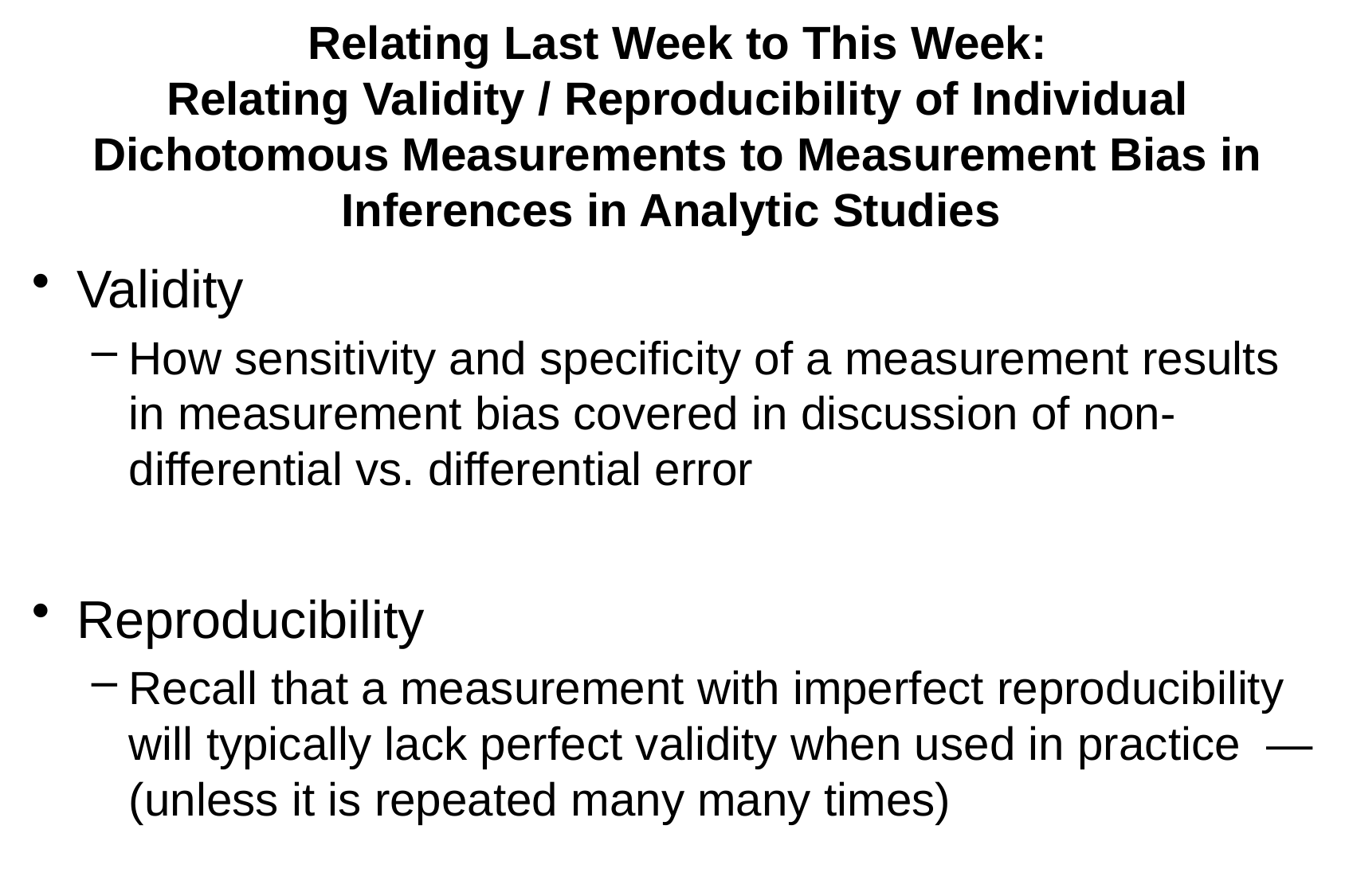

# Relating Last Week to This Week: Relating Validity / Reproducibility of Individual Dichotomous Measurements to Measurement Bias in Inferences in Analytic Studies
Validity
How sensitivity and specificity of a measurement results in measurement bias covered in discussion of non-differential vs. differential error

Reproducibility
Recall that a measurement with imperfect reproducibility will typically lack perfect validity when used in practice  — (unless it is repeated many many times)